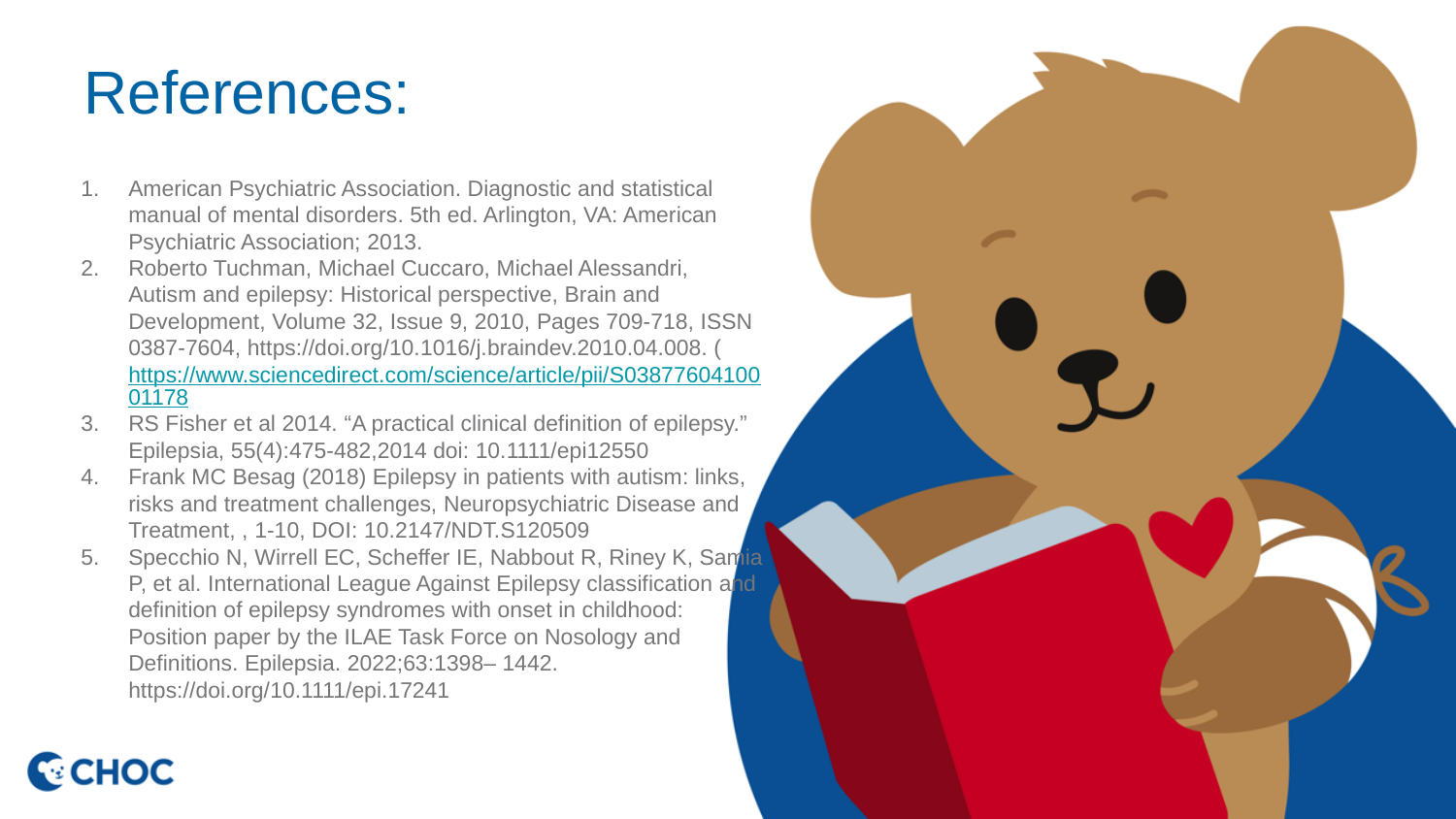

References:
# American Psychiatric Association. Diagnostic and statistical manual of mental disorders. 5th ed. Arlington, VA: American Psychiatric Association; 2013.
Roberto Tuchman, Michael Cuccaro, Michael Alessandri,
Autism and epilepsy: Historical perspective, Brain and Development, Volume 32, Issue 9, 2010, Pages 709-718, ISSN 0387-7604, https://doi.org/10.1016/j.braindev.2010.04.008. (https://www.sciencedirect.com/science/article/pii/S0387760410001178
RS Fisher et al 2014. “A practical clinical definition of epilepsy.” Epilepsia, 55(4):475-482,2014 doi: 10.1111/epi12550
Frank MC Besag (2018) Epilepsy in patients with autism: links, risks and treatment challenges, Neuropsychiatric Disease and Treatment, , 1-10, DOI: 10.2147/NDT.S120509
Specchio N, Wirrell EC, Scheffer IE, Nabbout R, Riney K, Samia P, et al. International League Against Epilepsy classification and definition of epilepsy syndromes with onset in childhood: Position paper by the ILAE Task Force on Nosology and Definitions. Epilepsia. 2022;63:1398– 1442. https://doi.org/10.1111/epi.17241